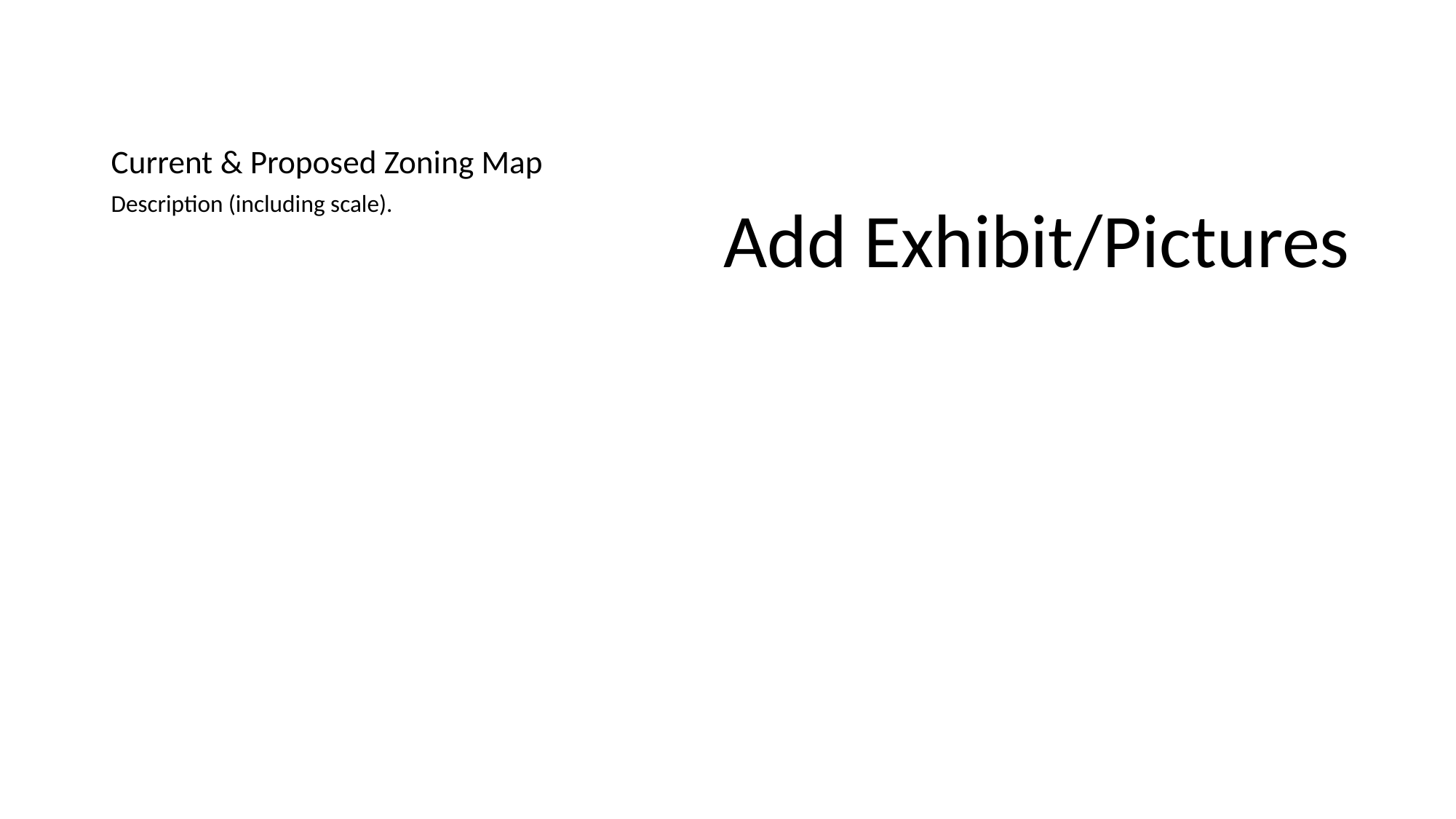

# Current & Proposed Zoning Map
Description (including scale).
Add Exhibit/Pictures